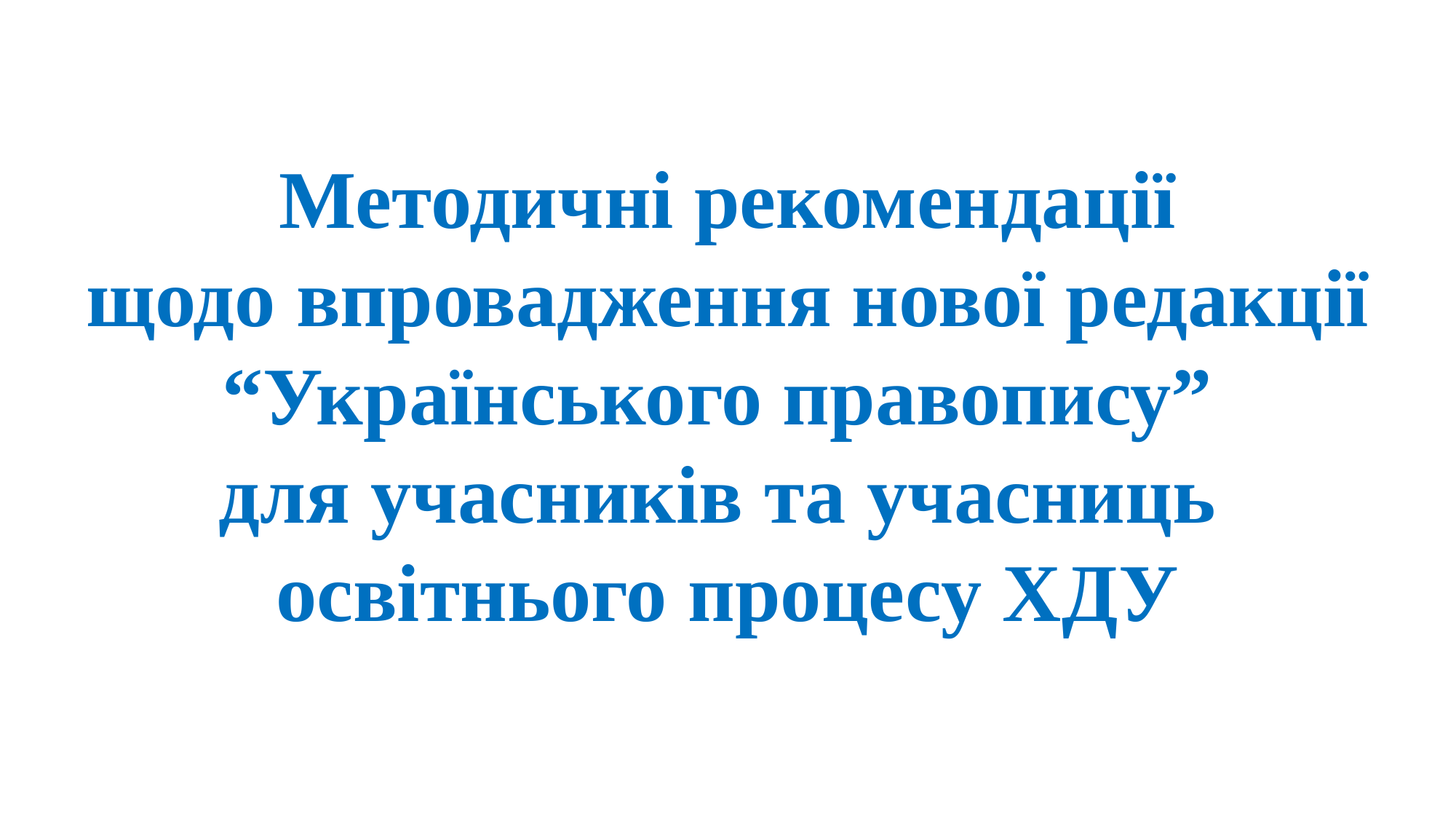

Методичні рекомендації
щодо впровадження нової редакції “Українського правопису”
для учасників та учасниць
освітнього процесу ХДУ